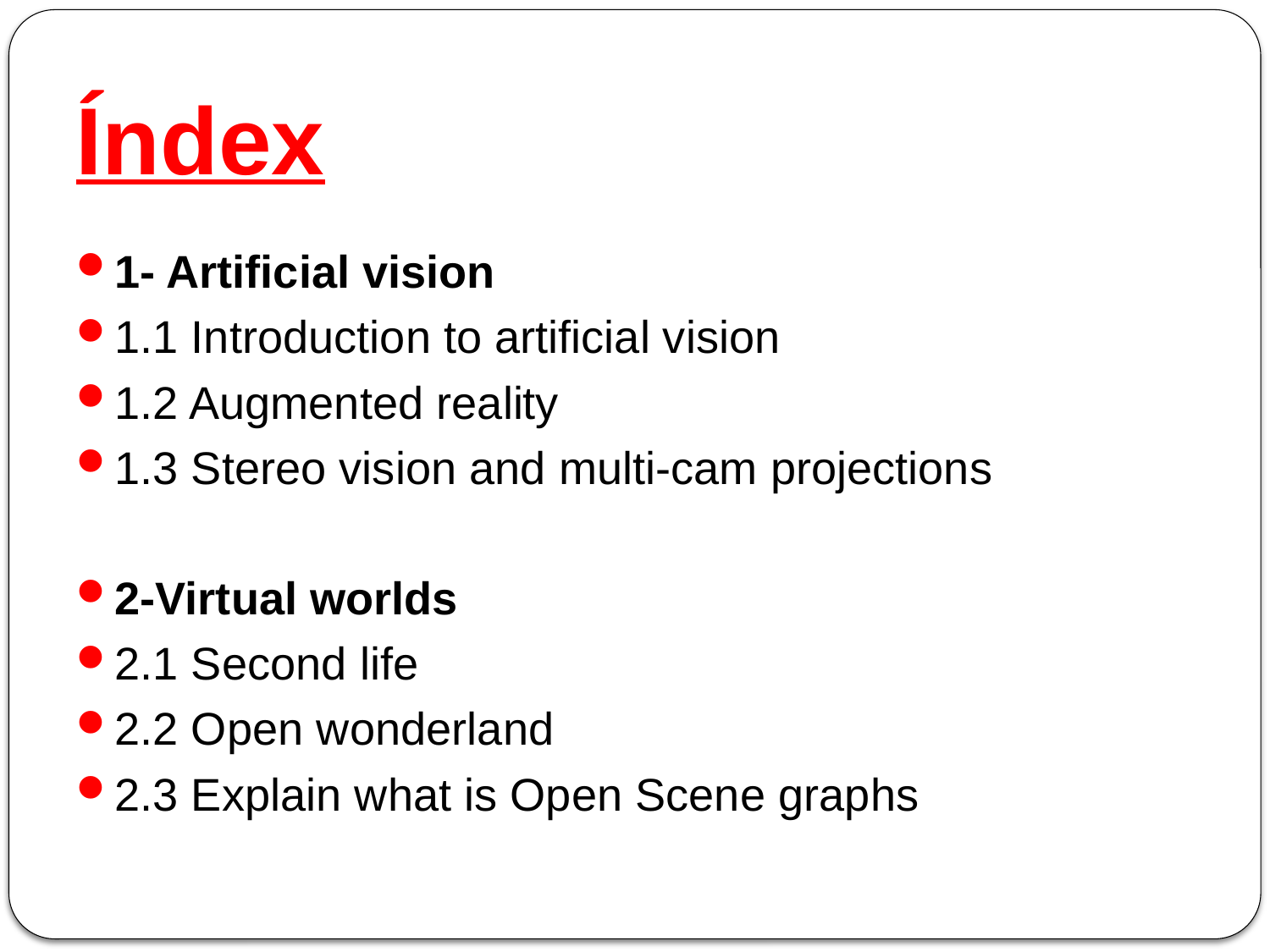

# Índex
1- Artificial vision
1.1 Introduction to artificial vision
1.2 Augmented reality
1.3 Stereo vision and multi-cam projections

2-Virtual worlds
2.1 Second life
2.2 Open wonderland
2.3 Explain what is Open Scene graphs